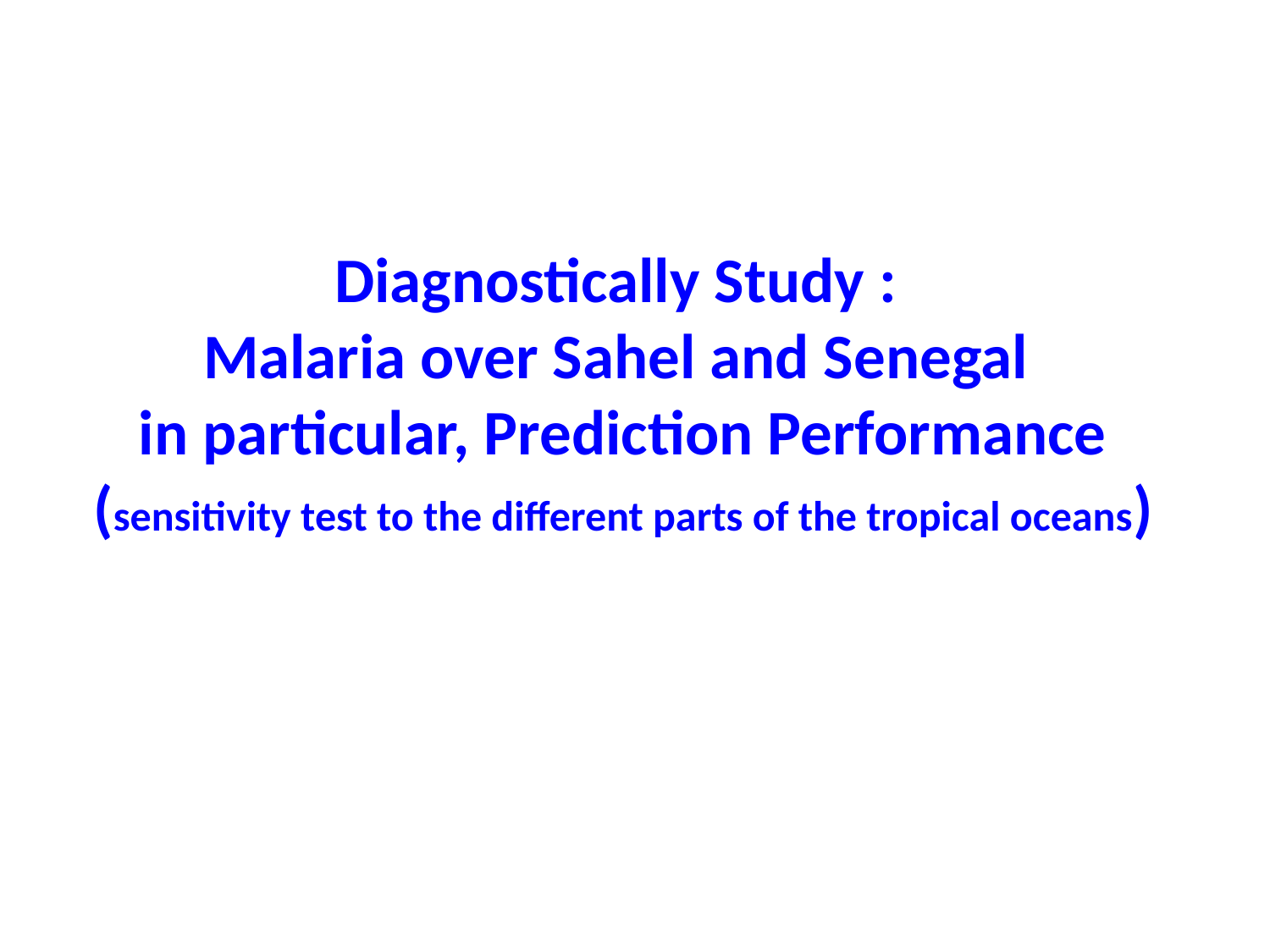

Diagnostically Study :
Malaria over Sahel and Senegal
in particular, Prediction Performance (sensitivity test to the different parts of the tropical oceans)